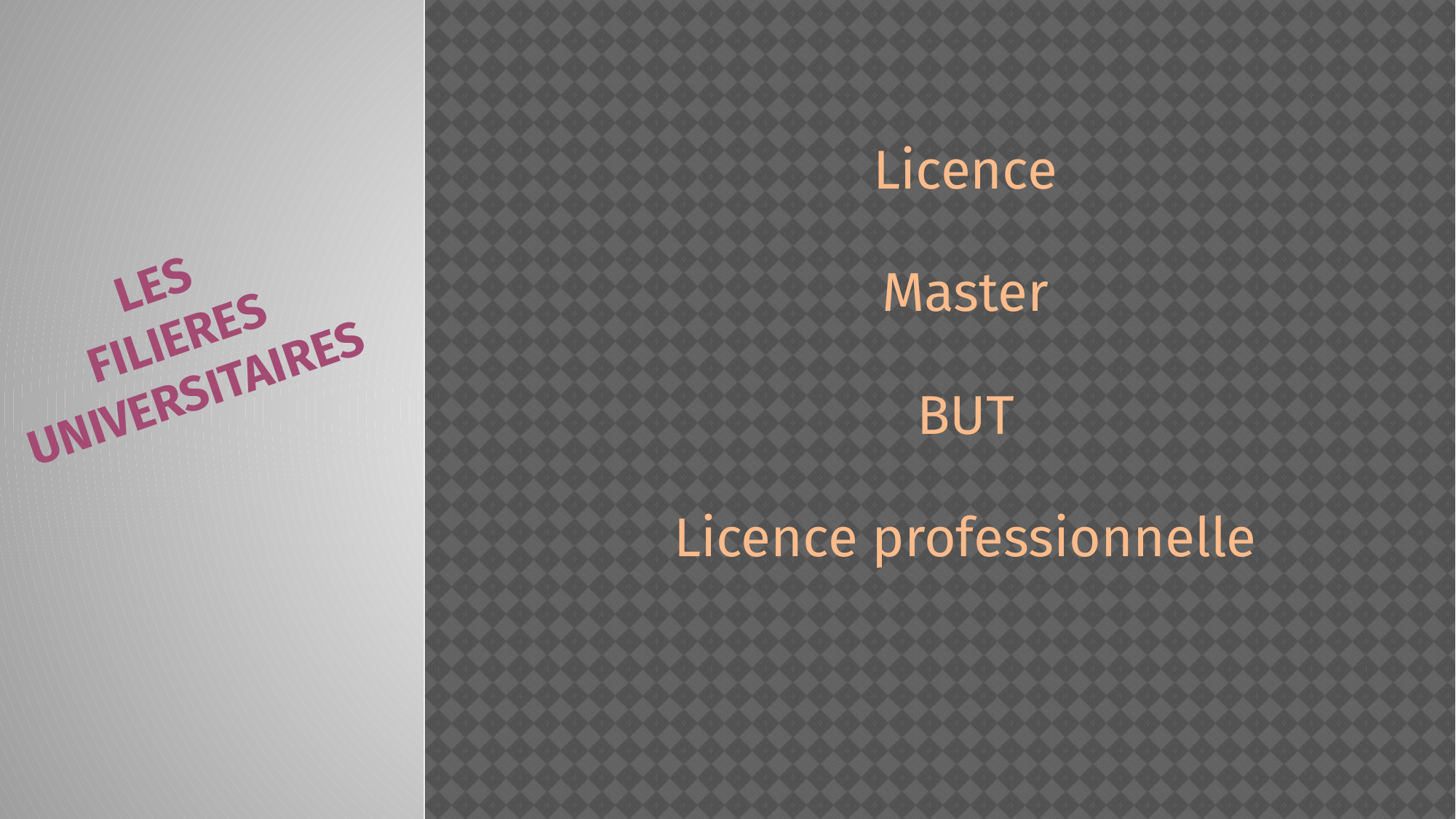

Licence

Master

BUT

Licence professionnelle
# LES FILIERES UNIVERSITAIRES